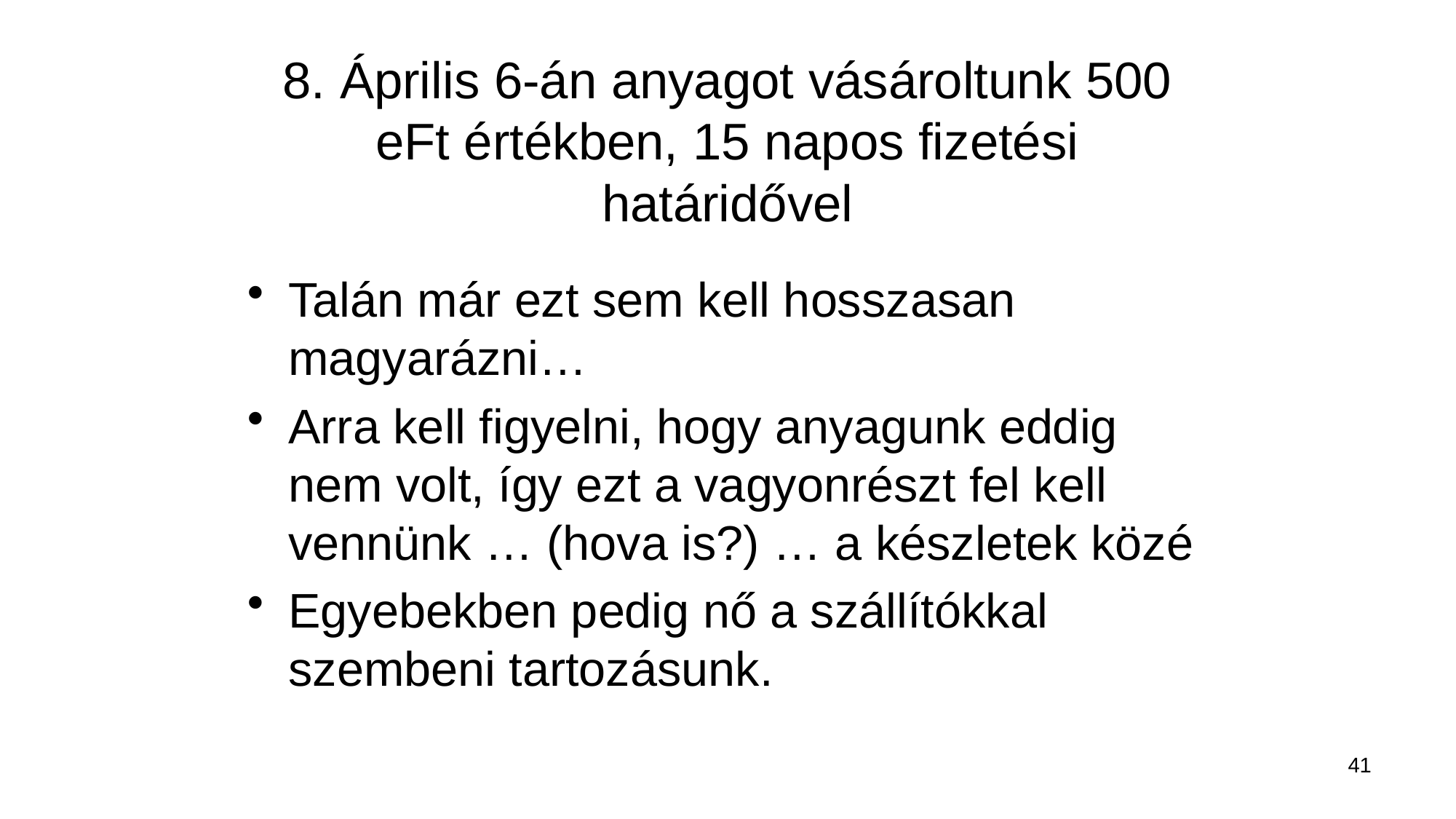

# 8. Április 6-án anyagot vásároltunk 500 eFt értékben, 15 napos fizetési határidővel
Talán már ezt sem kell hosszasan magyarázni…
Arra kell figyelni, hogy anyagunk eddig nem volt, így ezt a vagyonrészt fel kell vennünk … (hova is?) … a készletek közé
Egyebekben pedig nő a szállítókkal szembeni tartozásunk.
41